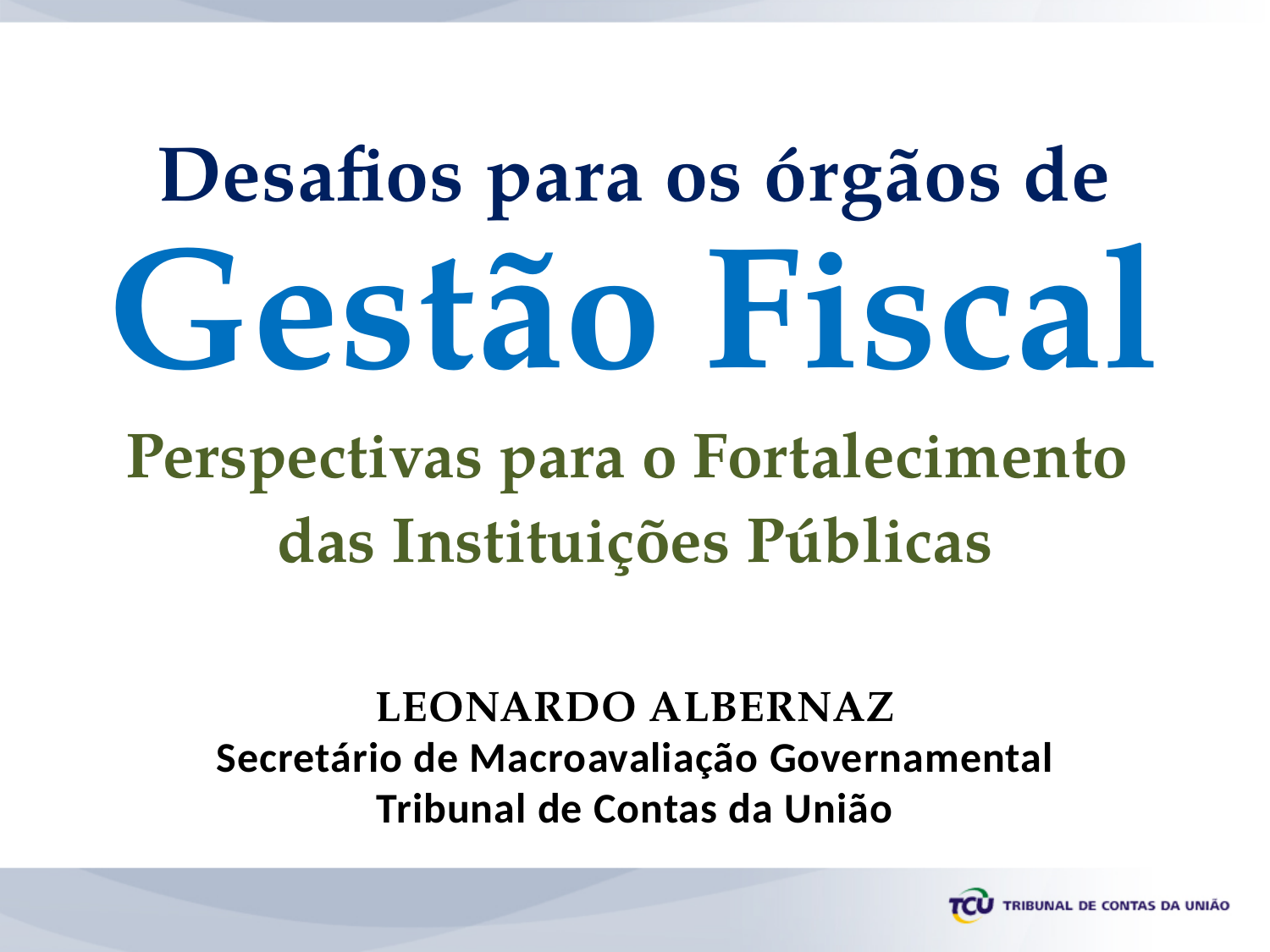

# Desafios para os órgãos de Gestão Fiscal
Perspectivas para o Fortalecimento
das Instituições Públicas
LEONARDO ALBERNAZ
Secretário de Macroavaliação Governamental
Tribunal de Contas da União